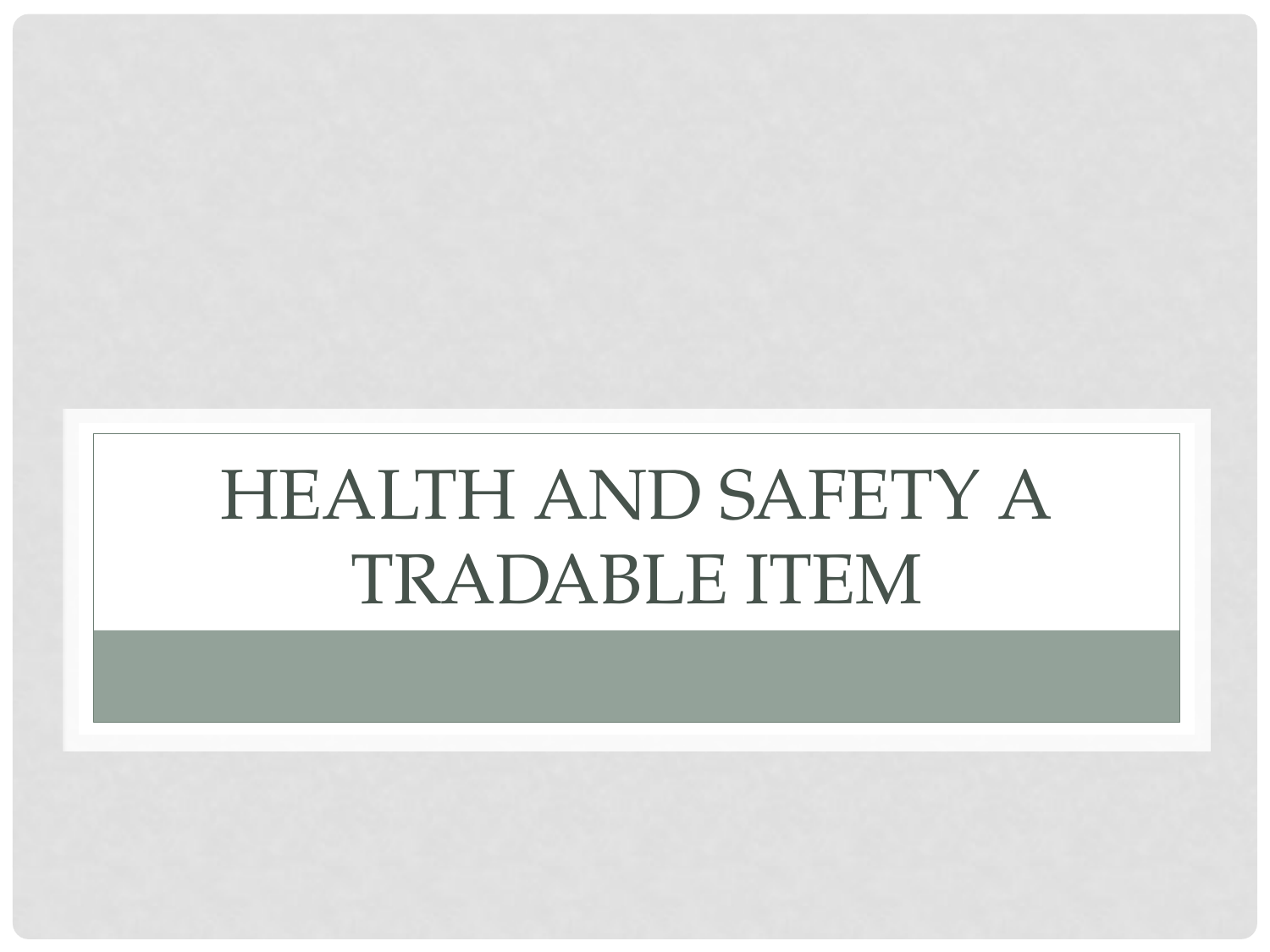

# Health and safety a tradable item